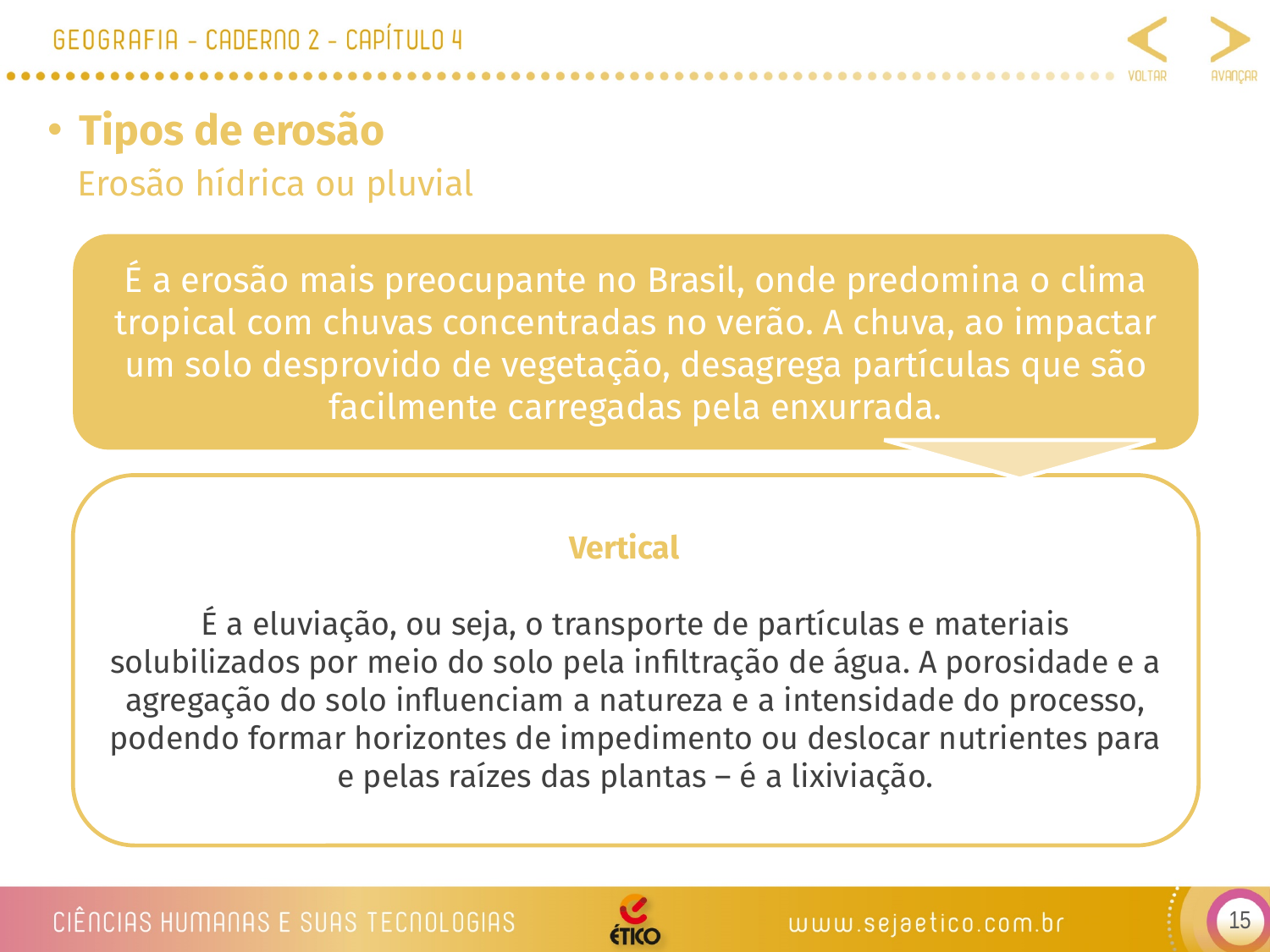

Tipos de erosão
Erosão hídrica ou pluvial
É a erosão mais preocupante no Brasil, onde predomina o clima tropical com chuvas concentradas no verão. A chuva, ao impactar um solo desprovido de vegetação, desagrega partículas que são facilmente carregadas pela enxurrada.

Vertical

É a eluviação, ou seja, o transporte de partículas e materiais solubilizados por meio do solo pela infiltração de água. A porosidade e a agregação do solo influenciam a natureza e a intensidade do processo, podendo formar horizontes de impedimento ou deslocar nutrientes para e pelas raízes das plantas – é a lixiviação.